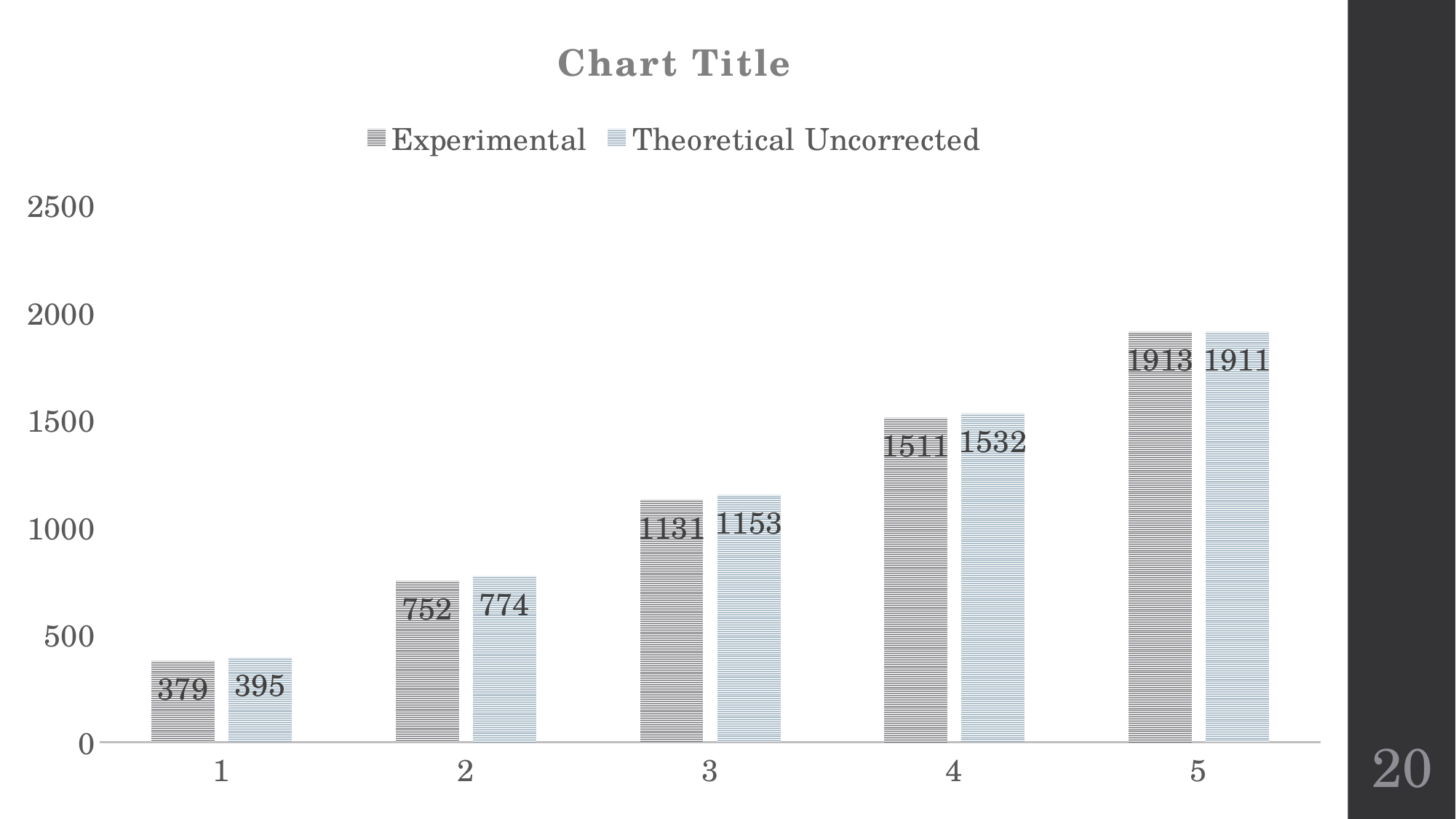

### Chart:

| Category | Experimental | Theoretical Uncorrected |
|---|---|---|
20